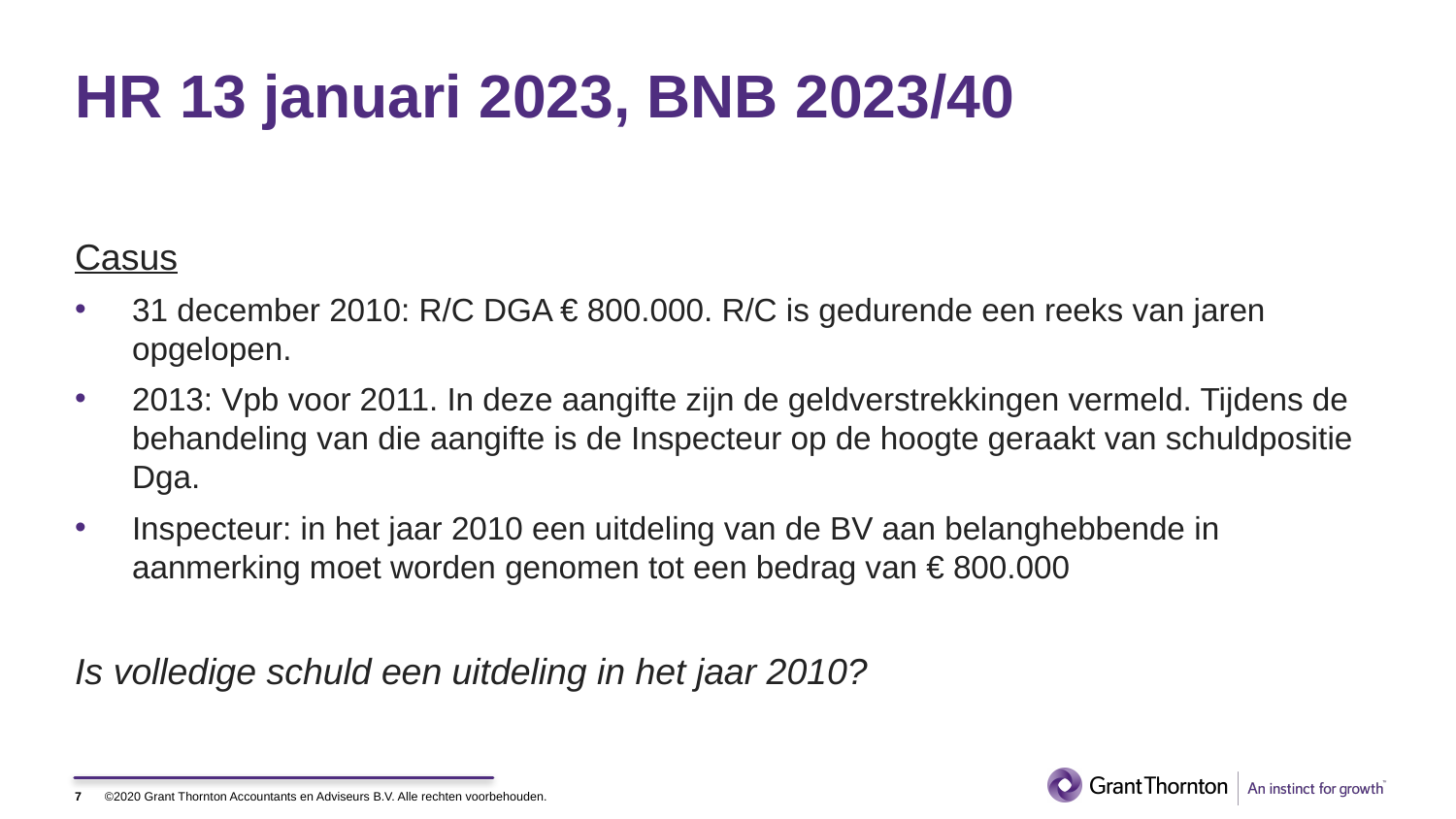

# HR 13 januari 2023, BNB 2023/40
Casus
31 december 2010: R/C DGA € 800.000. R/C is gedurende een reeks van jaren opgelopen.
2013: Vpb voor 2011. In deze aangifte zijn de geldverstrekkingen vermeld. Tijdens de behandeling van die aangifte is de Inspecteur op de hoogte geraakt van schuldpositie Dga.
Inspecteur: in het jaar 2010 een uitdeling van de BV aan belanghebbende in aanmerking moet worden genomen tot een bedrag van € 800.000

Is volledige schuld een uitdeling in het jaar 2010?

7